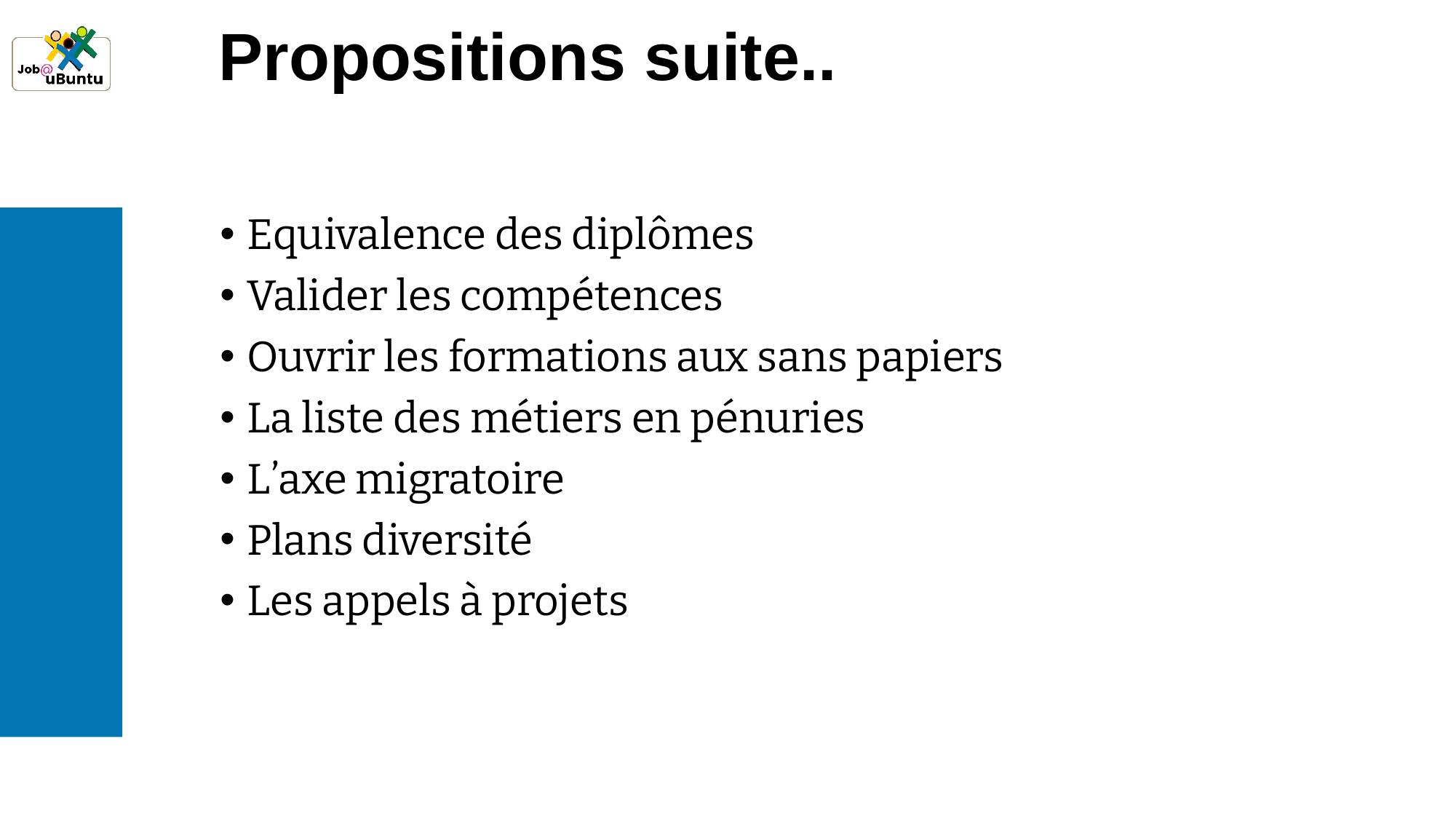

# Propositions suite..
Equivalence des diplômes
Valider les compétences
Ouvrir les formations aux sans papiers
La liste des métiers en pénuries
L’axe migratoire
Plans diversité
Les appels à projets